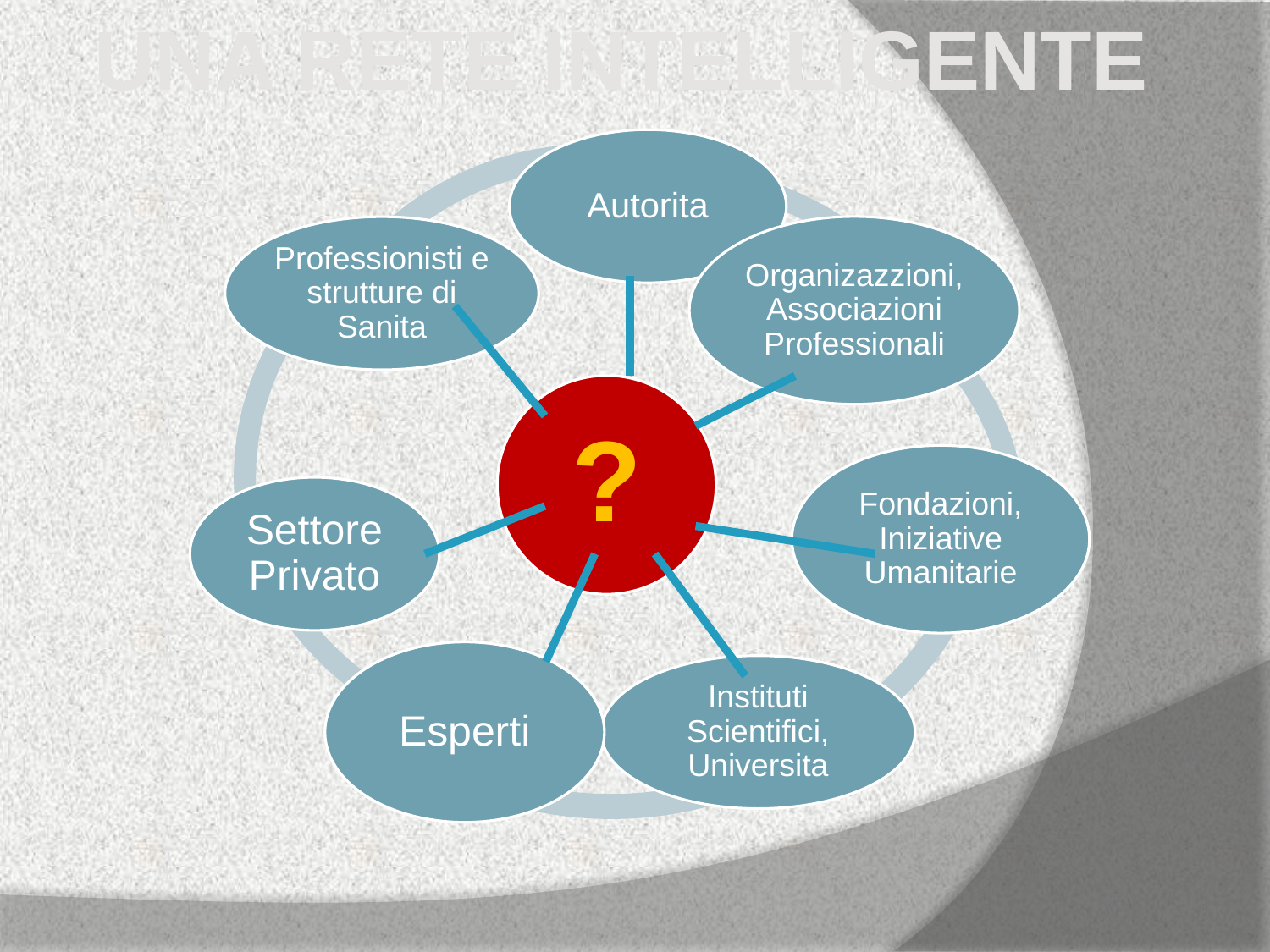

# Una rete intelligente
?
Autorita
Organizazzioni, Associazioni Professionali
Fondazioni, Iniziative Umanitarie
Instituti Scientifici, Universita
Esperti
Settore Privato
Professionisti e strutture di Sanita